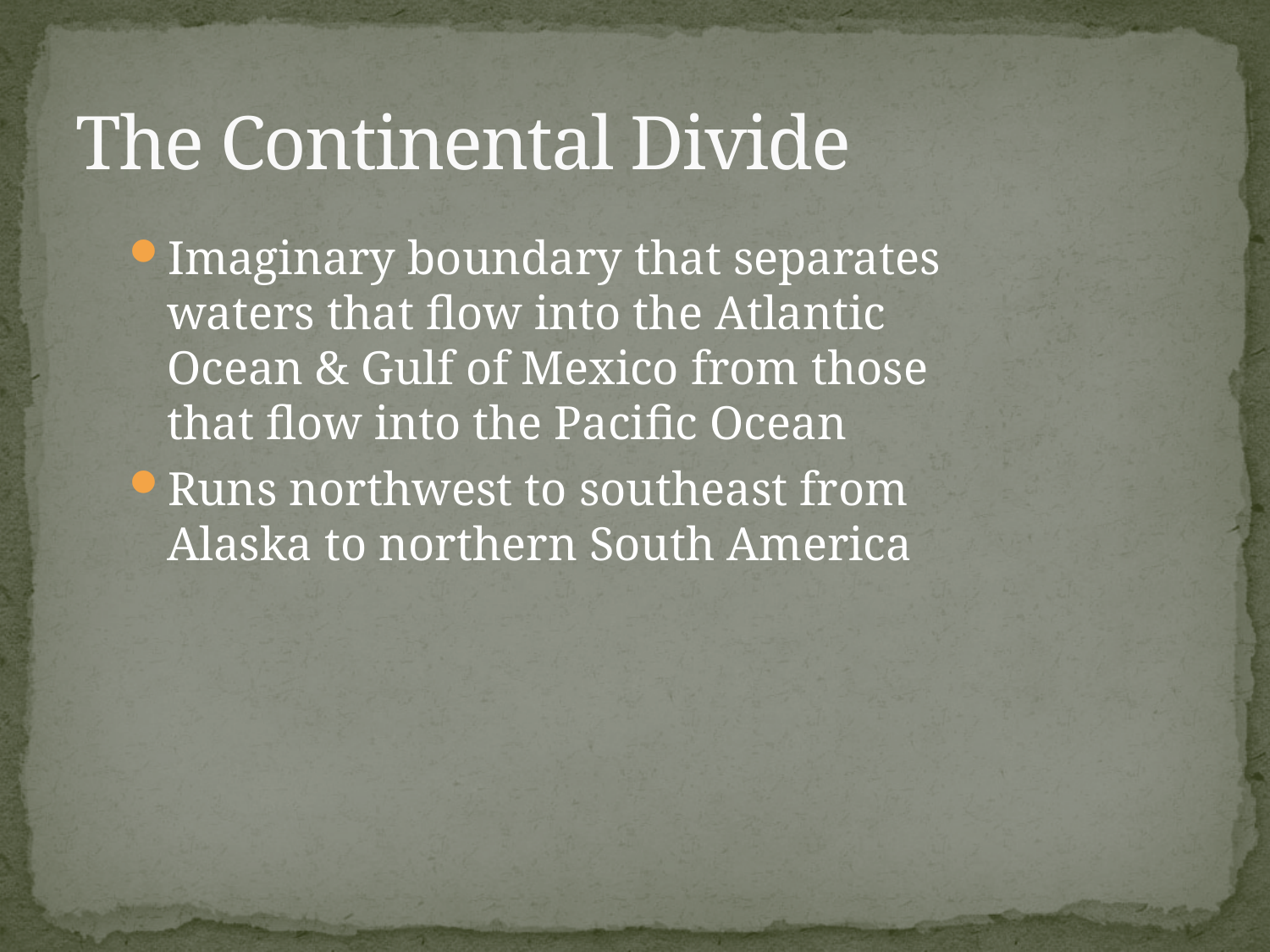

# The Continental Divide
Imaginary boundary that separates waters that flow into the Atlantic Ocean & Gulf of Mexico from those that flow into the Pacific Ocean
Runs northwest to southeast from Alaska to northern South America